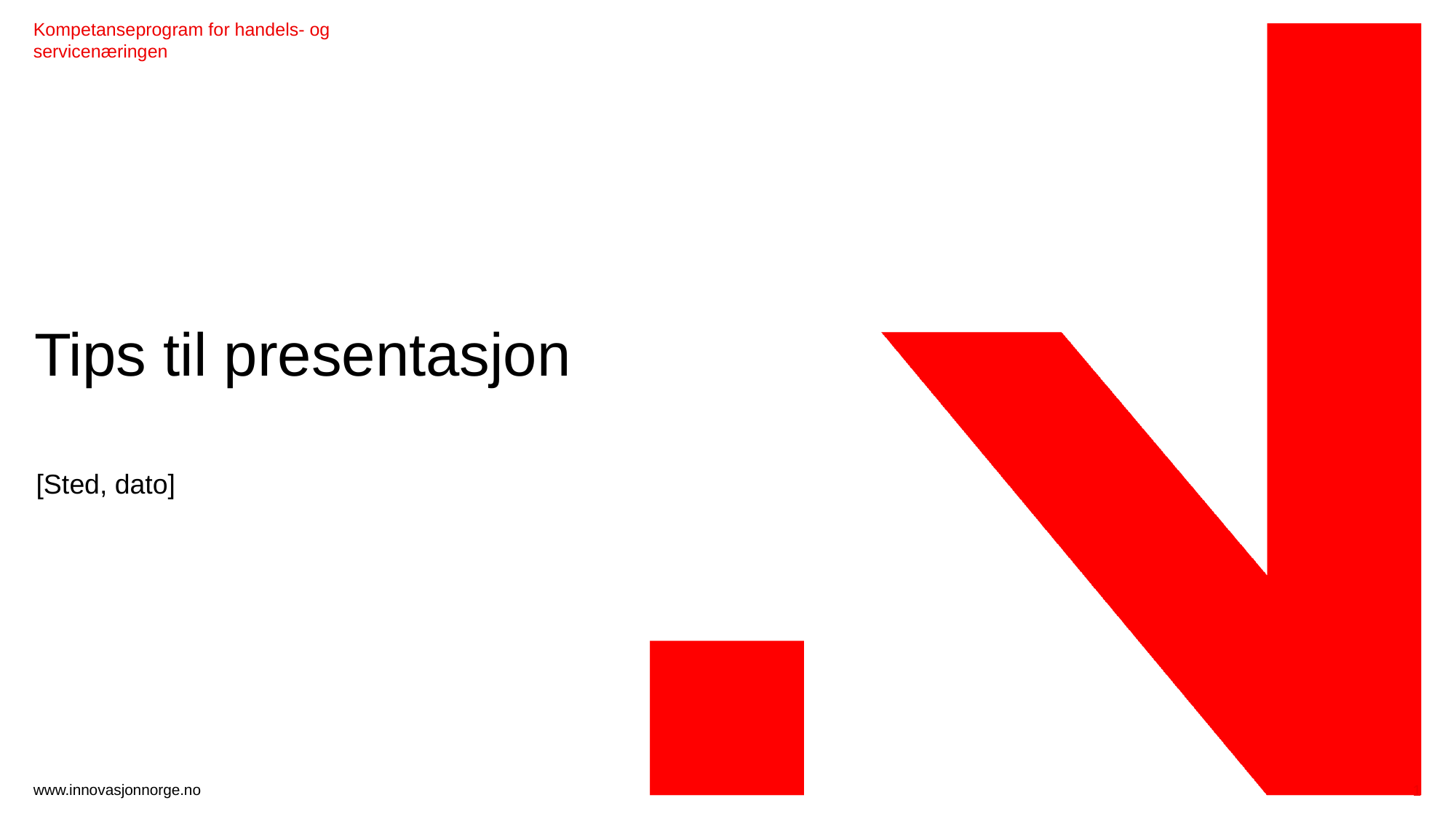

# Tips til presentasjon
[Sted, dato]
1